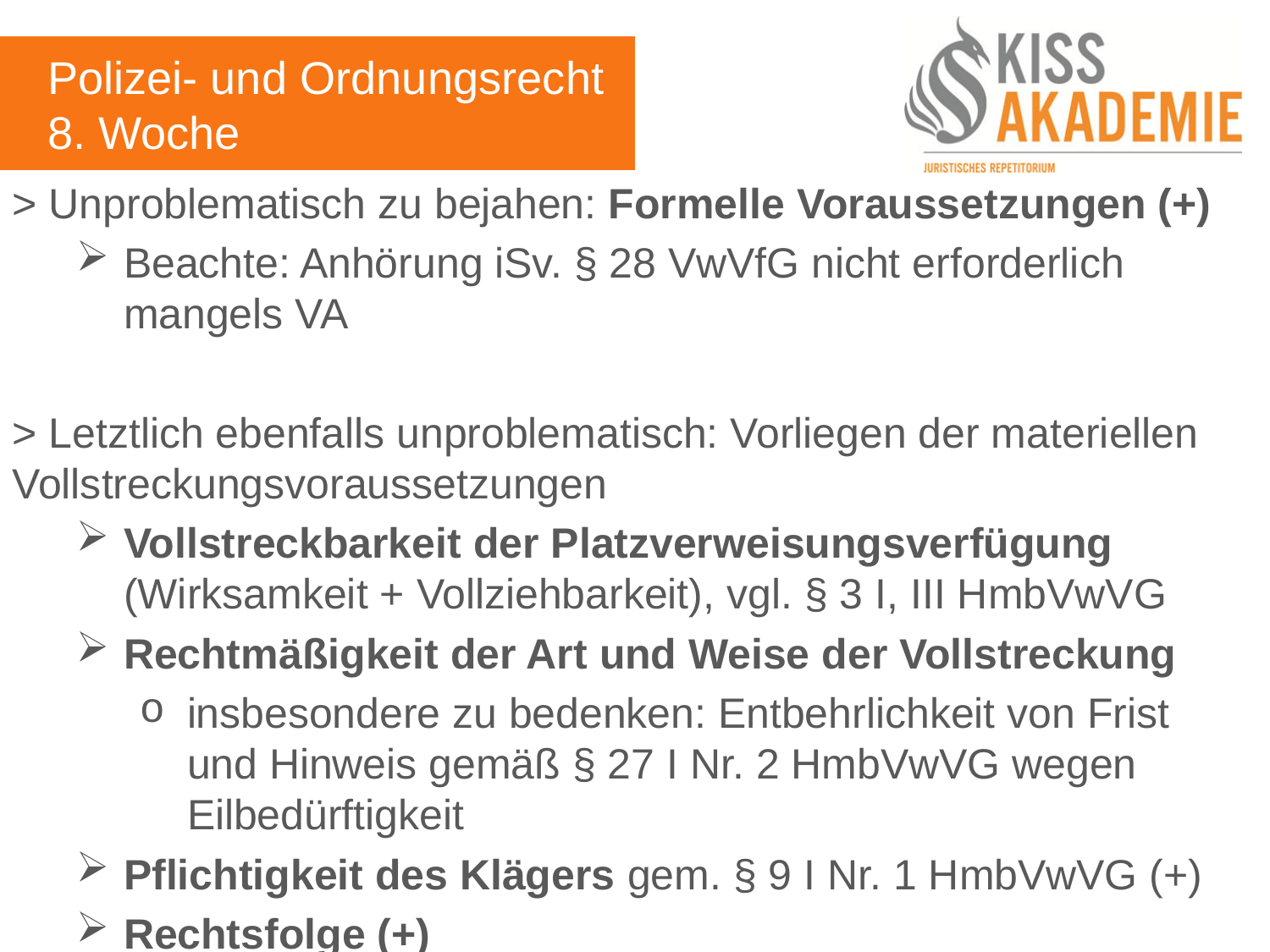

Polizei- und Ordnungsrecht
8. Woche
> Unproblematisch zu bejahen: Formelle Voraussetzungen (+)
Beachte: Anhörung iSv. § 28 VwVfG nicht erforderlich mangels VA

> Letztlich ebenfalls unproblematisch: Vorliegen der materiellen Vollstreckungsvoraussetzungen
Vollstreckbarkeit der Platzverweisungsverfügung (Wirksamkeit + Vollziehbarkeit), vgl. § 3 I, III HmbVwVG
Rechtmäßigkeit der Art und Weise der Vollstreckung
insbesondere zu bedenken: Entbehrlichkeit von Frist und Hinweis gemäß § 27 I Nr. 2 HmbVwVG wegen Eilbedürftigkeit
Pflichtigkeit des Klägers gem. § 9 I Nr. 1 HmbVwVG (+)
Rechtsfolge (+)